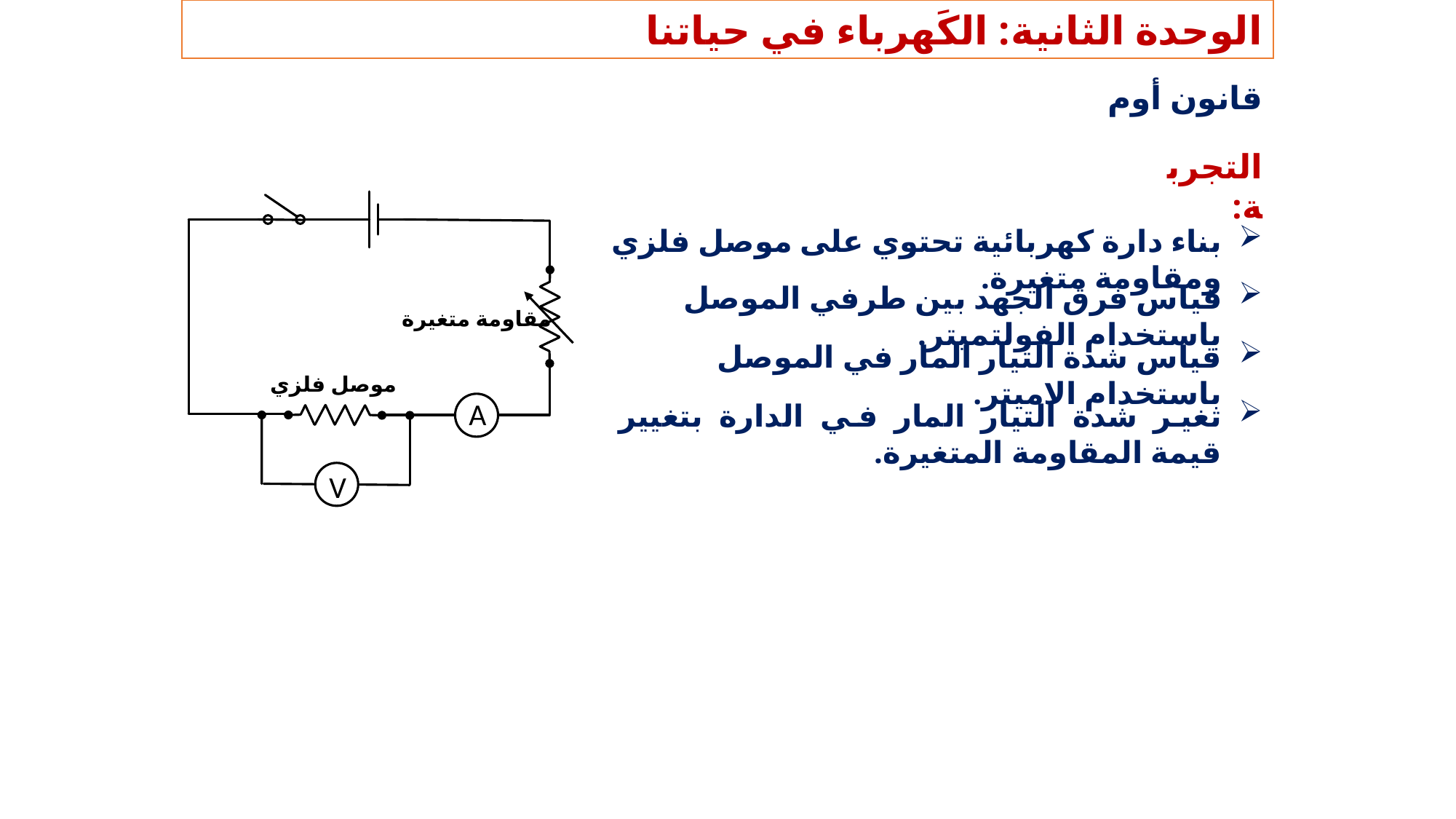

الوحدة الثانية: الكَهرباء في حياتنا
قانون أوم

التجربة:

بناء دارة كهربائية تحتوي على موصل فلزي ومقاومة متغيرة.
قياس فرق الجهد بين طرفي الموصل باستخدام الفولتميتر.
مقاومة متغيرة
قياس شدة التيار المار في الموصل باستخدام الاميتر.
موصل فلزي
A

تغير شدة التيار المار في الدارة بتغيير قيمة المقاومة المتغيرة.
V